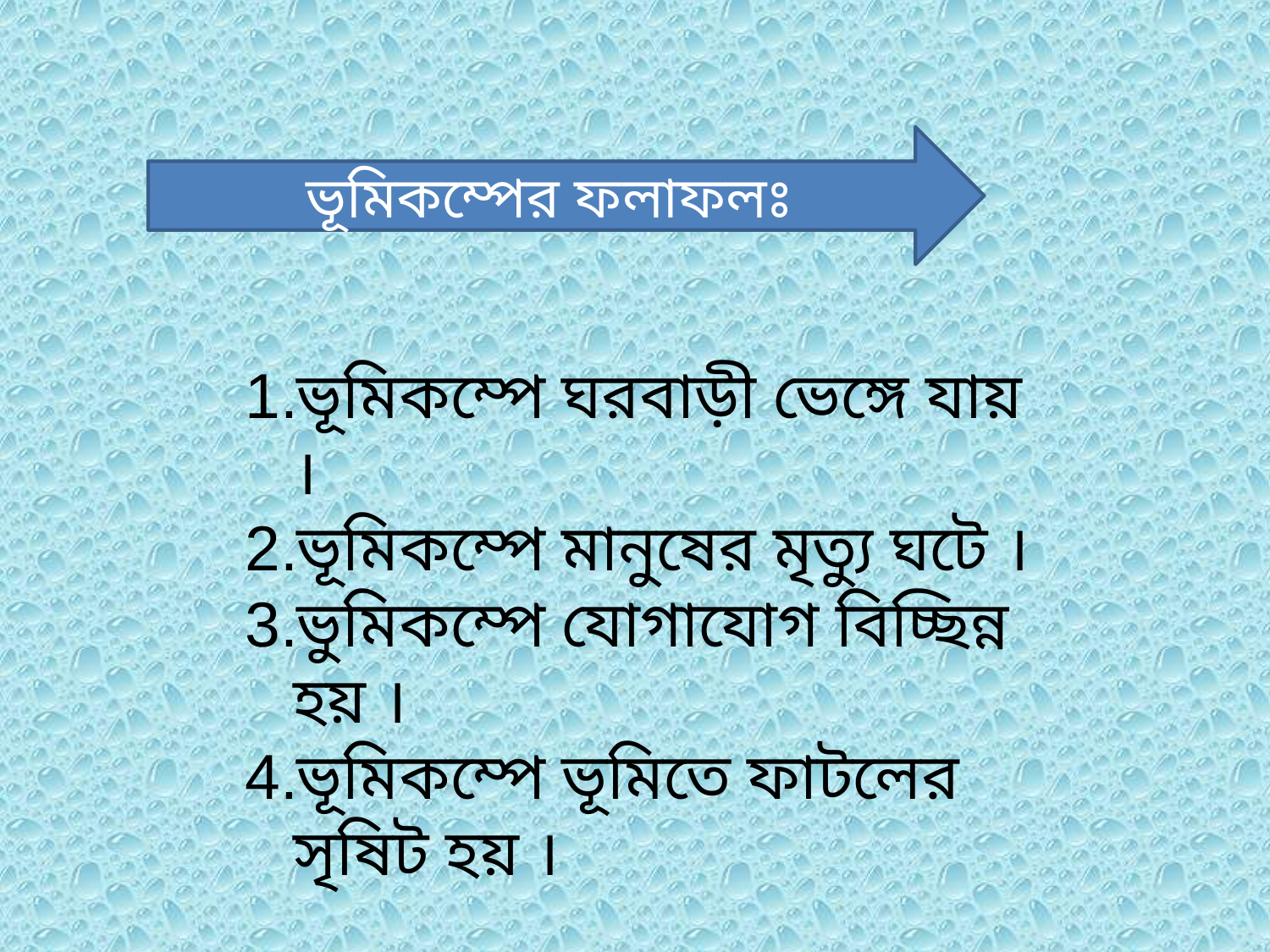

ভূমিকম্পের ফলাফলঃ
ভূমিকম্পে ঘরবাড়ী ভেঙ্গে যায় ।
ভূমিকম্পে মানুষের মৃত্যু ঘটে ।
ভুমিকম্পে যোগাযোগ বিচ্ছিন্ন হয় ।
ভূমিকম্পে ভূমিতে ফাটলের সৃষিট হয় ।